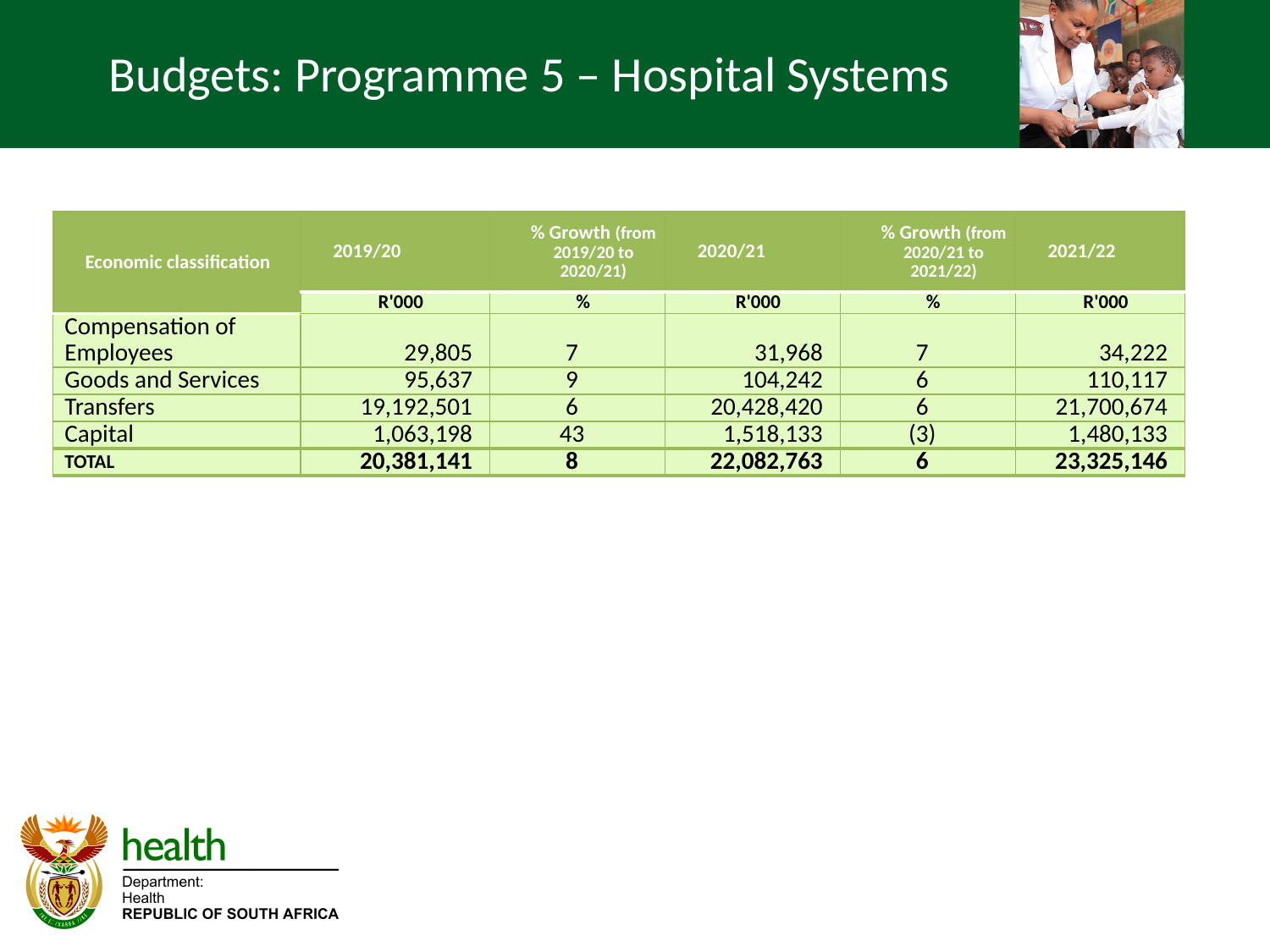

# Budgets: Programme 5 – Hospital Systems
| Economic classification | 2019/20 | % Growth (from 2019/20 to 2020/21) | 2020/21 | % Growth (from 2020/21 to 2021/22) | 2021/22 |
| --- | --- | --- | --- | --- | --- |
|  | R'000 | % | R'000 | % | R'000 |
| Compensation of Employees | 29,805 | 7 | 31,968 | 7 | 34,222 |
| Goods and Services | 95,637 | 9 | 104,242 | 6 | 110,117 |
| Transfers | 19,192,501 | 6 | 20,428,420 | 6 | 21,700,674 |
| Capital | 1,063,198 | 43 | 1,518,133 | (3) | 1,480,133 |
| TOTAL | 20,381,141 | 8 | 22,082,763 | 6 | 23,325,146 |